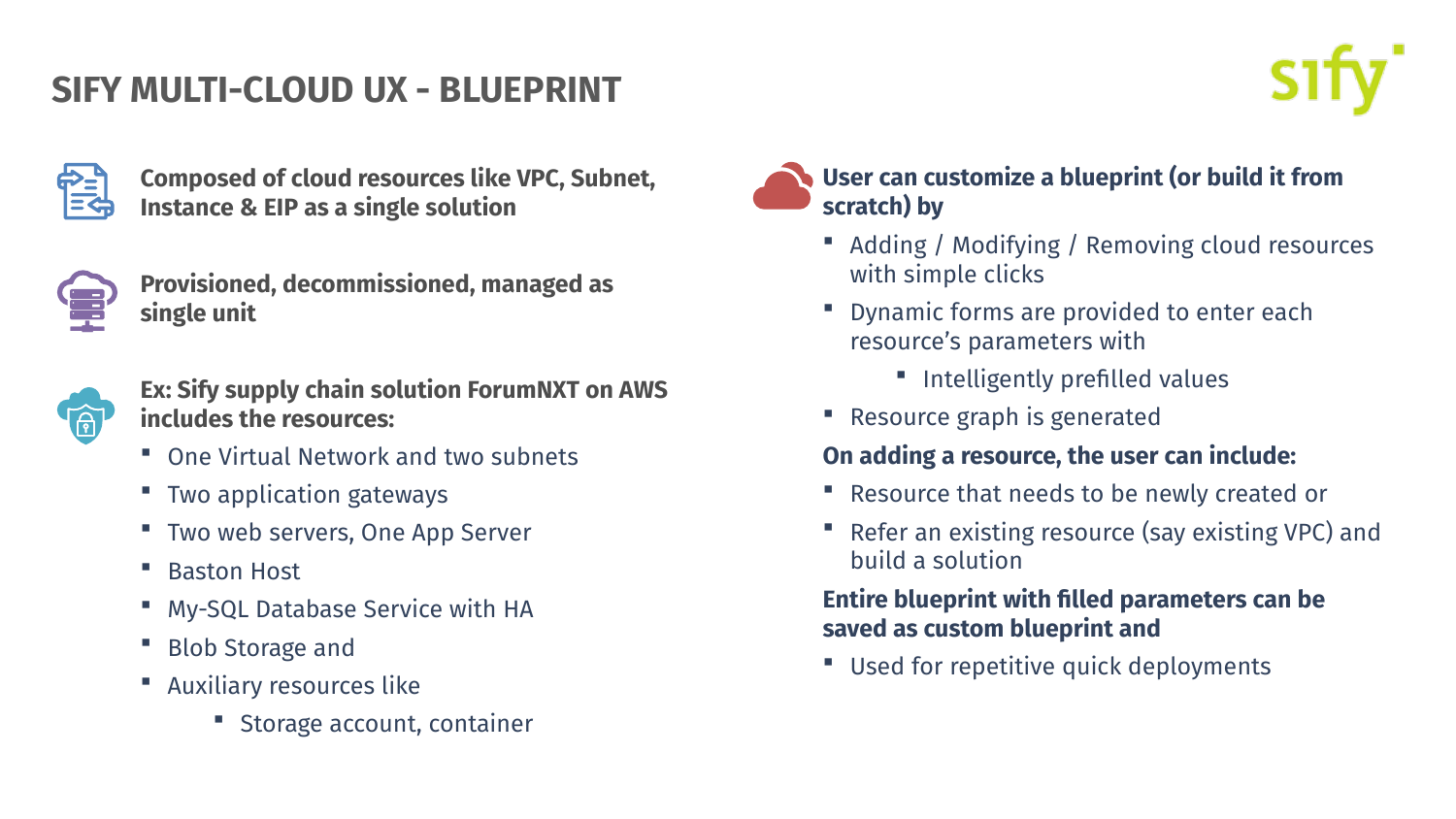

# Sify Multi-Cloud UX - Blueprint

User can customize a blueprint (or build it from scratch) by
Adding / Modifying / Removing cloud resources with simple clicks
Dynamic forms are provided to enter each resource’s parameters with
Intelligently prefilled values
Resource graph is generated
On adding a resource, the user can include:
Resource that needs to be newly created or
Refer an existing resource (say existing VPC) and build a solution
Entire blueprint with filled parameters can be saved as custom blueprint and
Used for repetitive quick deployments

Composed of cloud resources like VPC, Subnet, Instance & EIP as a single solution

Provisioned, decommissioned, managed as single unit

Ex: Sify supply chain solution ForumNXT on AWS includes the resources:
One Virtual Network and two subnets
Two application gateways
Two web servers, One App Server
Baston Host
My-SQL Database Service with HA
Blob Storage and
Auxiliary resources like
Storage account, container